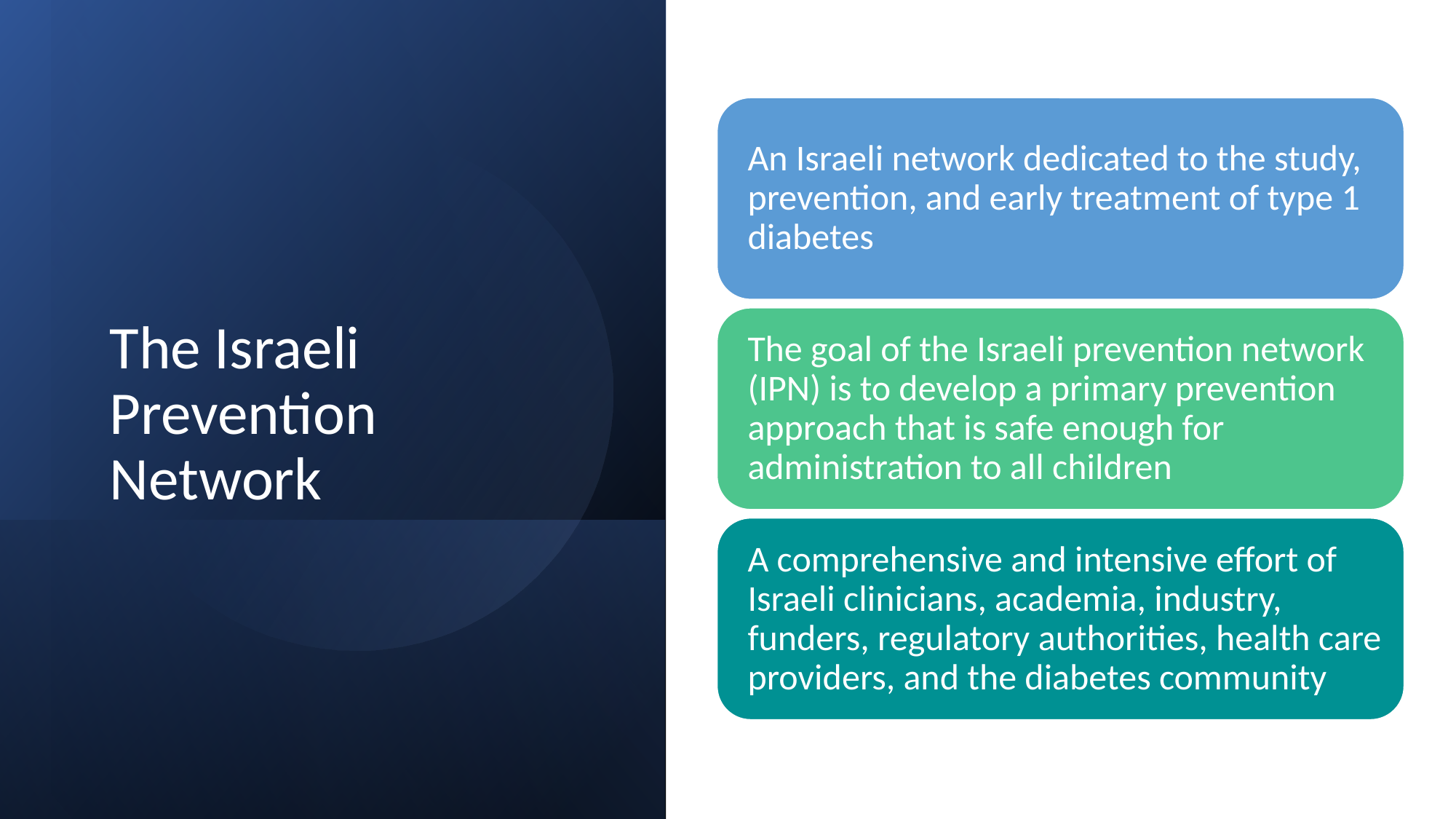

An Israeli network dedicated to the study, prevention, and early treatment of type 1 diabetes
The goal of the Israeli prevention network (IPN) is to develop a primary prevention approach that is safe enough for administration to all children
A comprehensive and intensive effort of Israeli clinicians, academia, industry, funders, regulatory authorities, health care providers, and the diabetes community

# The Israeli Prevention Network